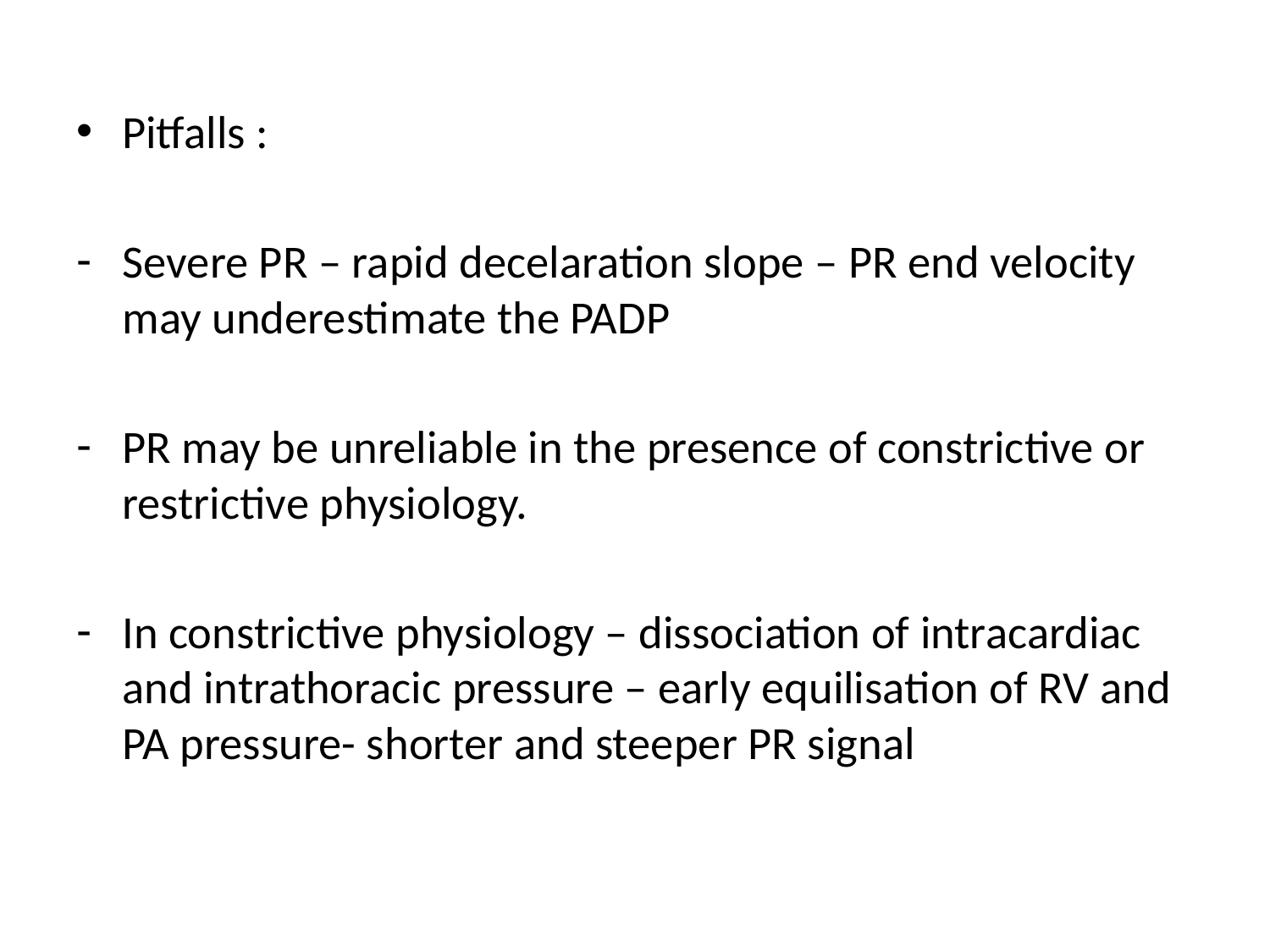

#
Pitfalls :

Severe PR – rapid decelaration slope – PR end velocity may underestimate the PADP

PR may be unreliable in the presence of constrictive or restrictive physiology.

In constrictive physiology – dissociation of intracardiac and intrathoracic pressure – early equilisation of RV and PA pressure- shorter and steeper PR signal